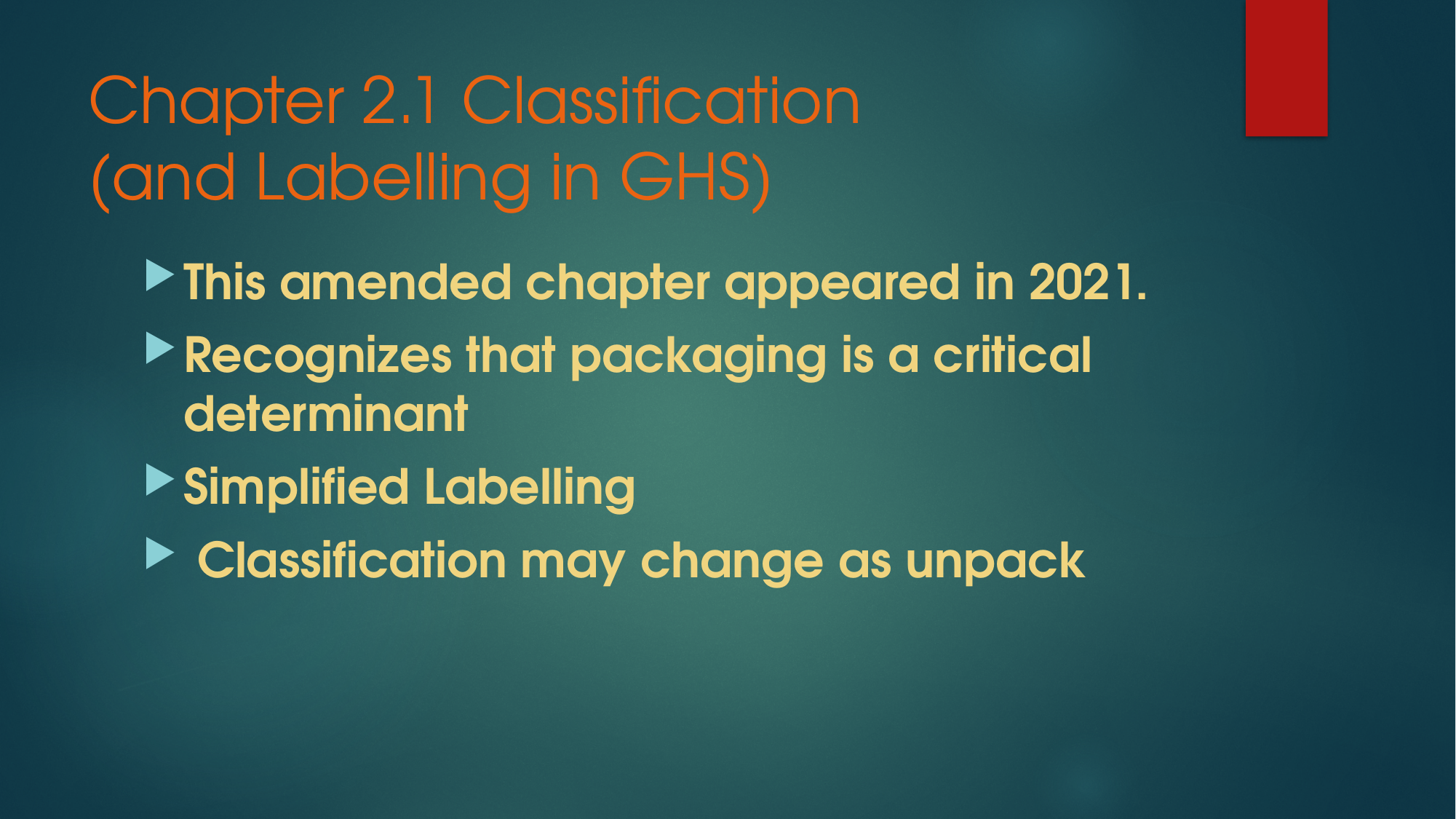

# Chapter 2.1 Classification (and Labelling in GHS)
This amended chapter appeared in 2021.
Recognizes that packaging is a critical determinant
Simplified Labelling
 Classification may change as unpack